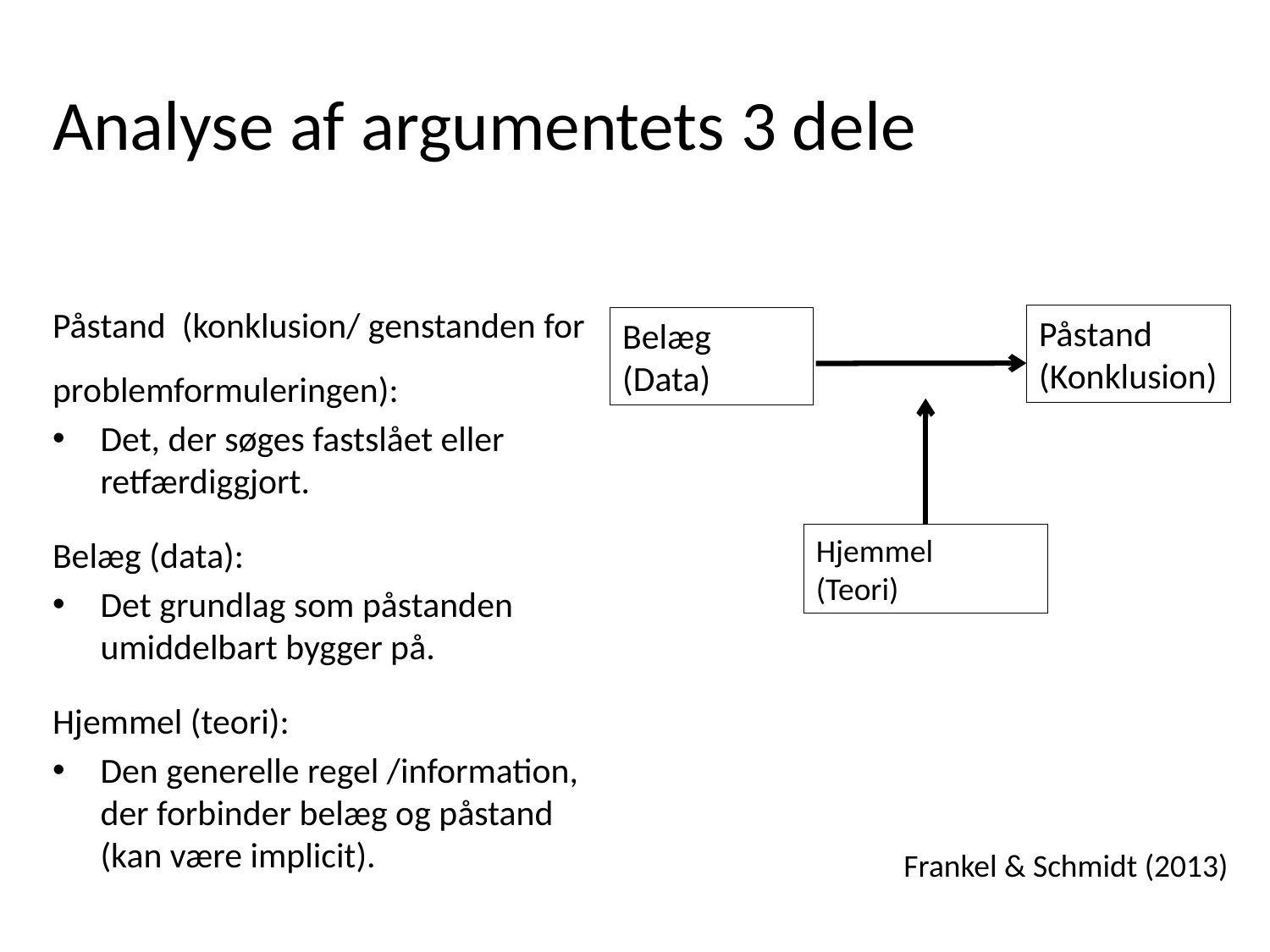

# Analyse af argumentets 3 dele
Påstand  (konklusion/ genstanden for problemformuleringen):
Det, der søges fastslået eller retfærdiggjort.

Belæg (data):
Det grundlag som påstanden umiddelbart bygger på.

Hjemmel (teori):
Den generelle regel /information, der forbinder belæg og påstand (kan være implicit).
Påstand
(Konklusion)
Belæg
(Data)
Hjemmel
(Teori)

Frankel & Schmidt (2013)